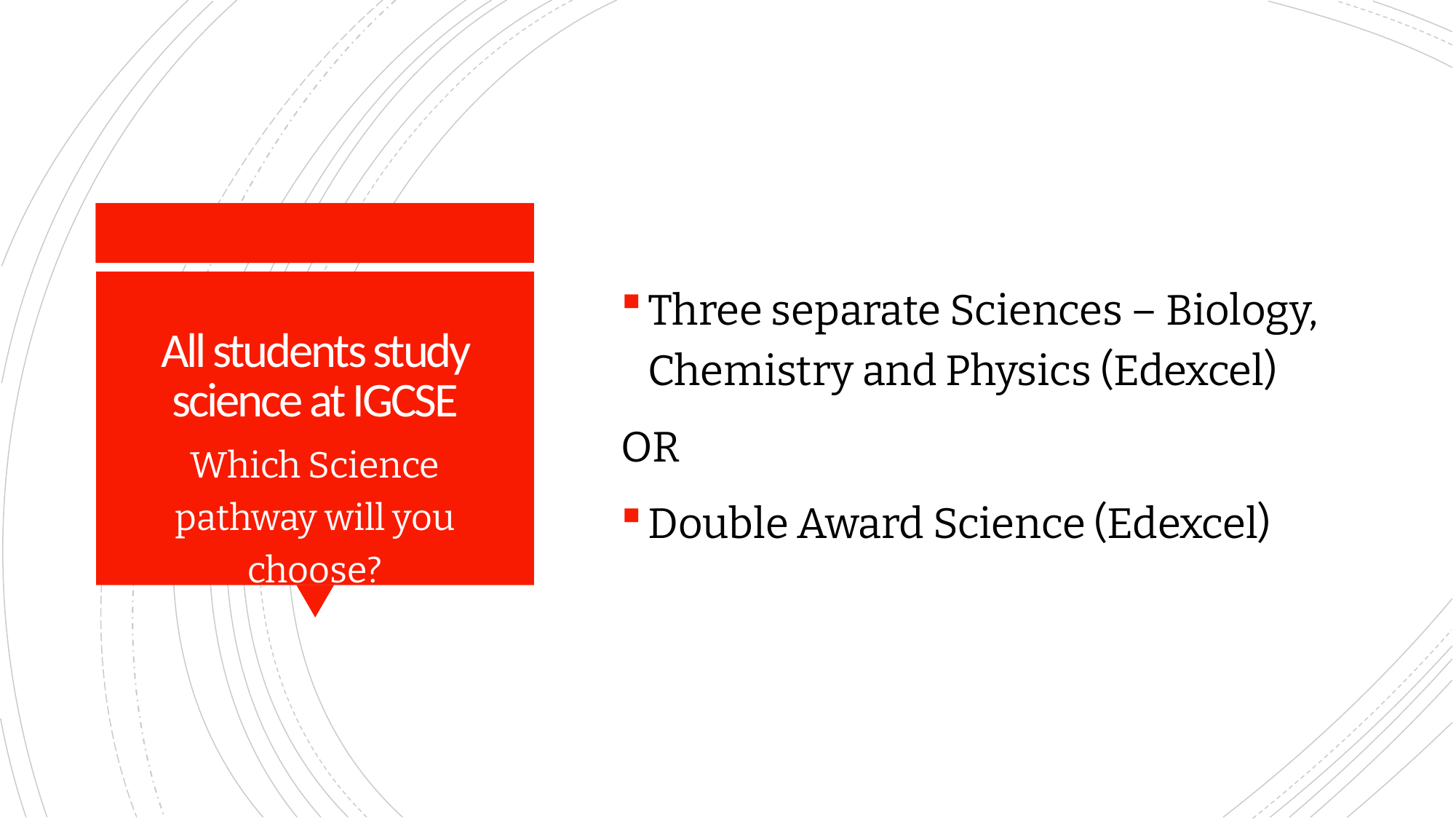

Three separate Sciences – Biology, Chemistry and Physics (Edexcel)
OR
Double Award Science (Edexcel)
# All students study science at IGCSE
Which Science pathway will you choose?